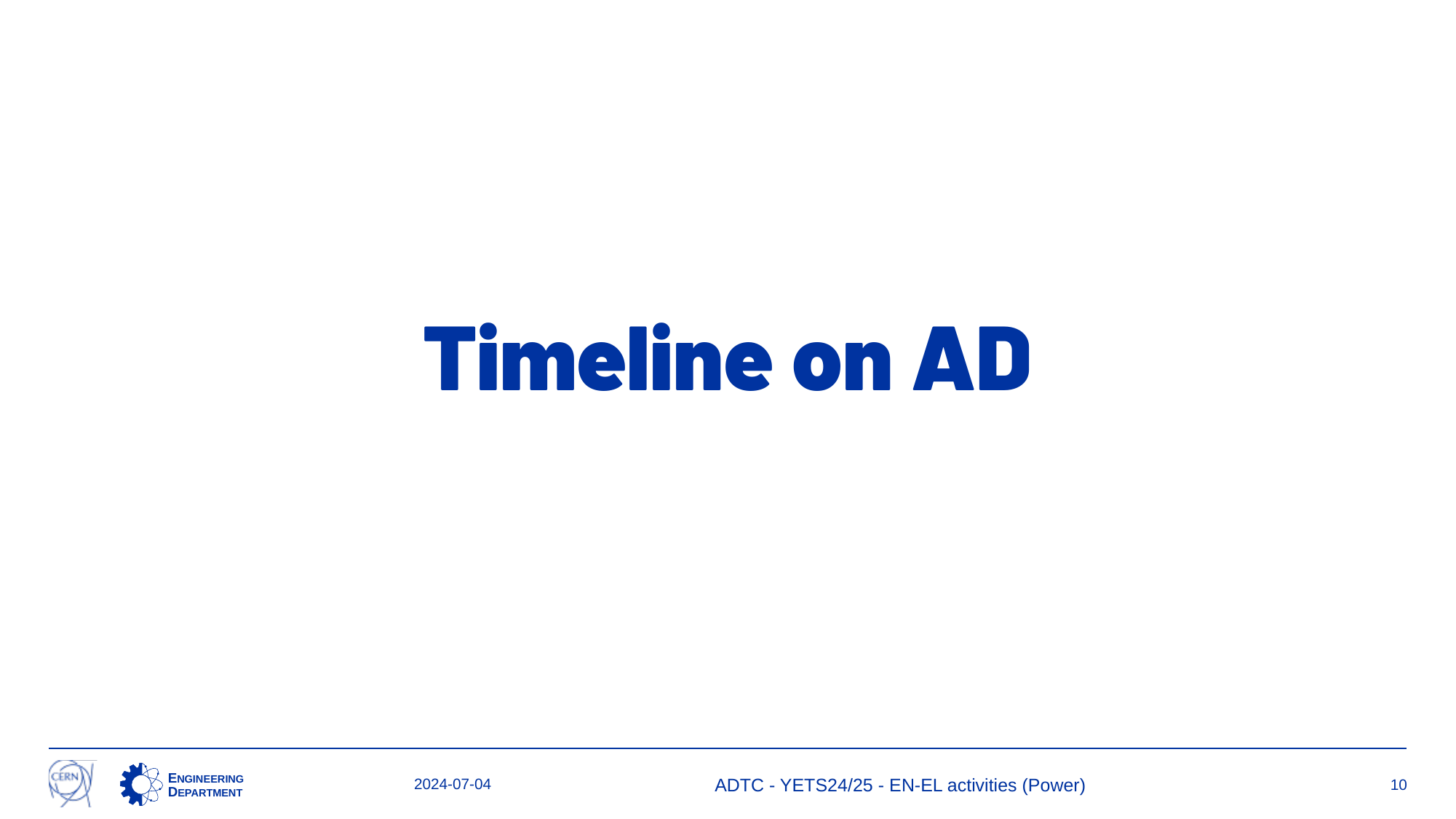

# Timeline on AD
2024-07-04
ADTC - YETS24/25 - EN-EL activities (Power)
10